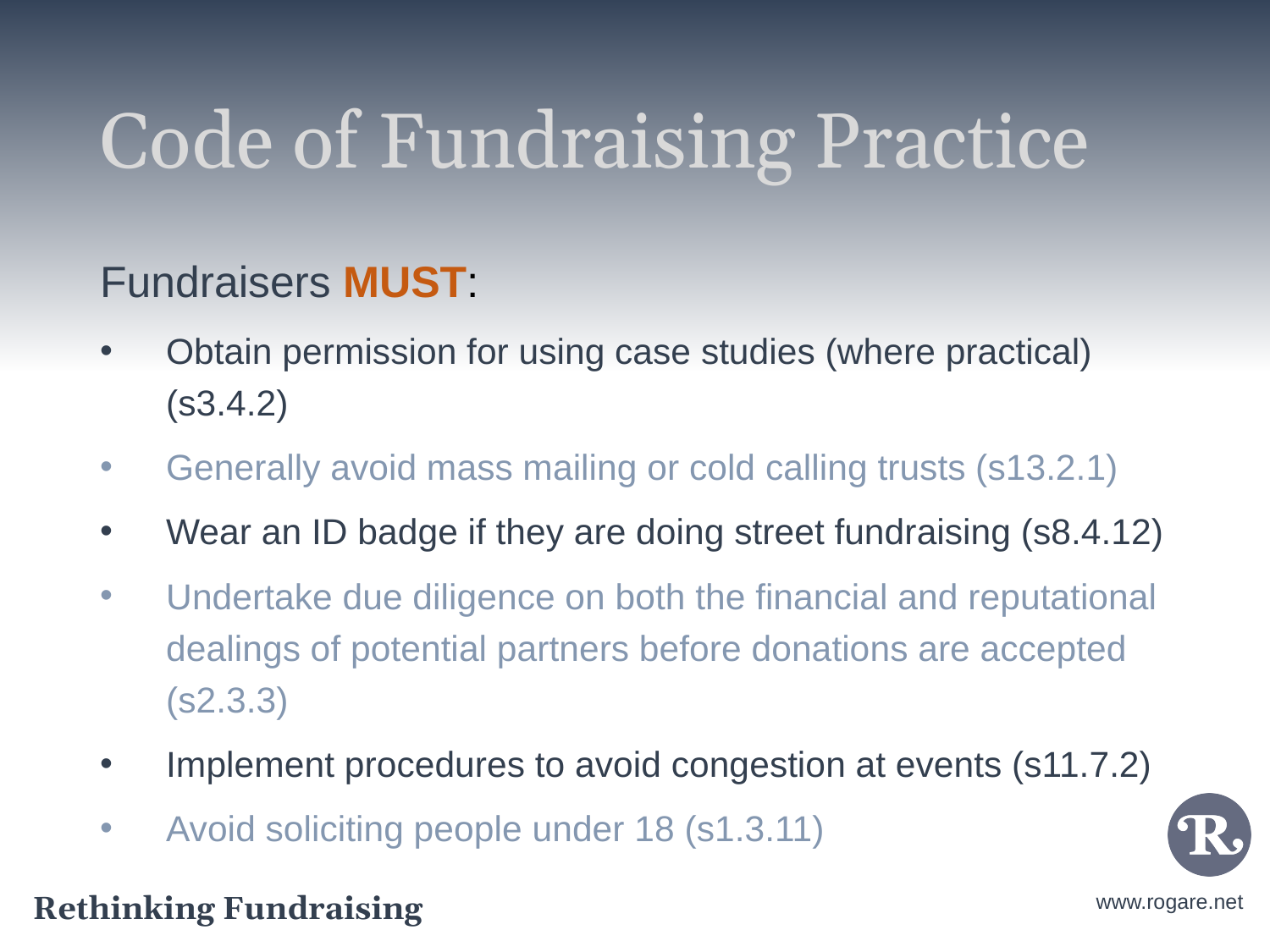

# Code of Fundraising Practice
Fundraisers MUST:
Obtain permission for using case studies (where practical) (s3.4.2)
Generally avoid mass mailing or cold calling trusts (s13.2.1)
Wear an ID badge if they are doing street fundraising (s8.4.12)
Undertake due diligence on both the financial and reputational dealings of potential partners before donations are accepted (s2.3.3)
Implement procedures to avoid congestion at events (s11.7.2)
Avoid soliciting people under 18 (s1.3.11)